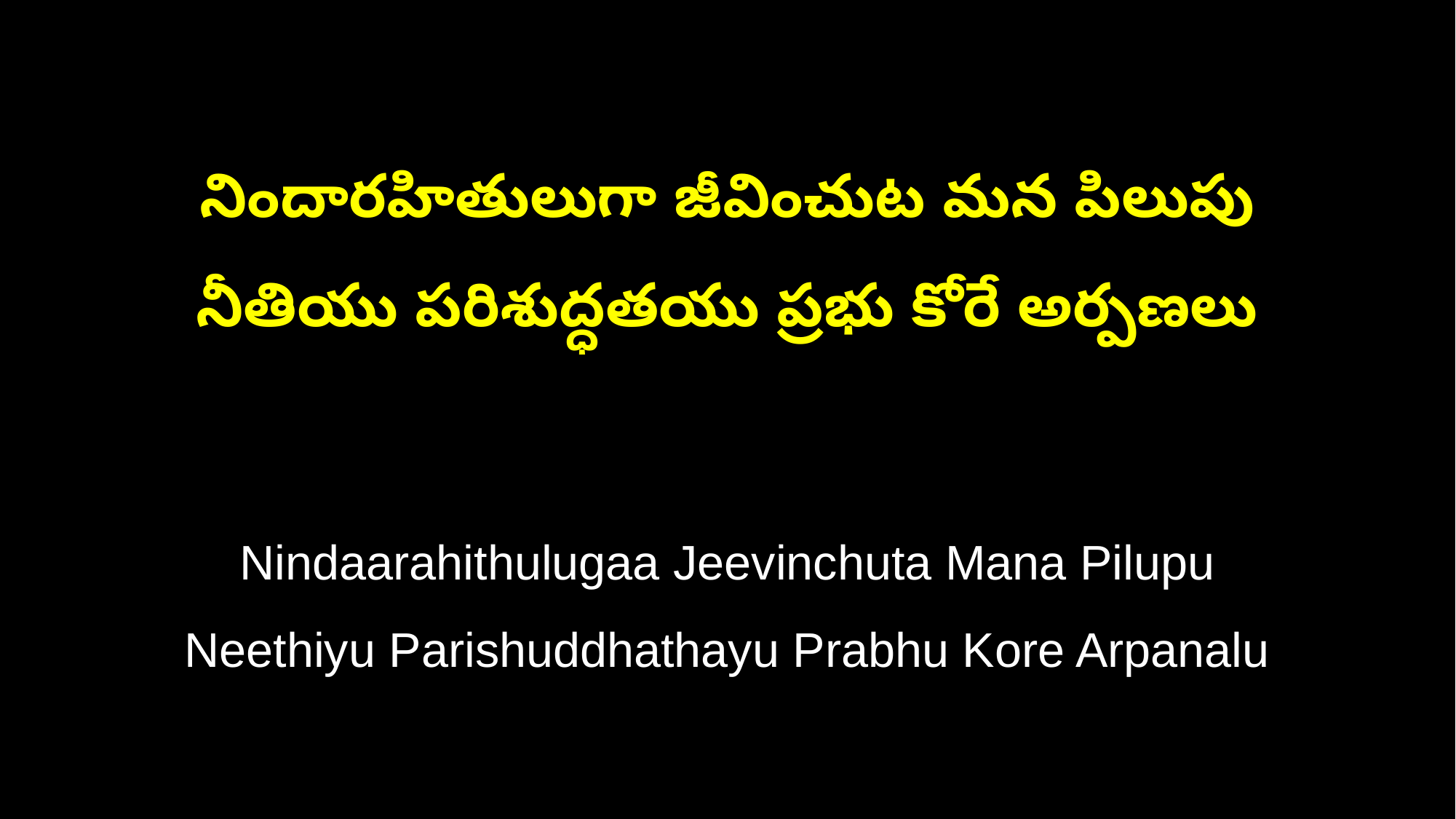

నిందారహితులుగా జీవించుట మన పిలుపు
నీతియు పరిశుద్ధతయు ప్రభు కోరే అర్పణలు
Nindaarahithulugaa Jeevinchuta Mana Pilupu
Neethiyu Parishuddhathayu Prabhu Kore Arpanalu